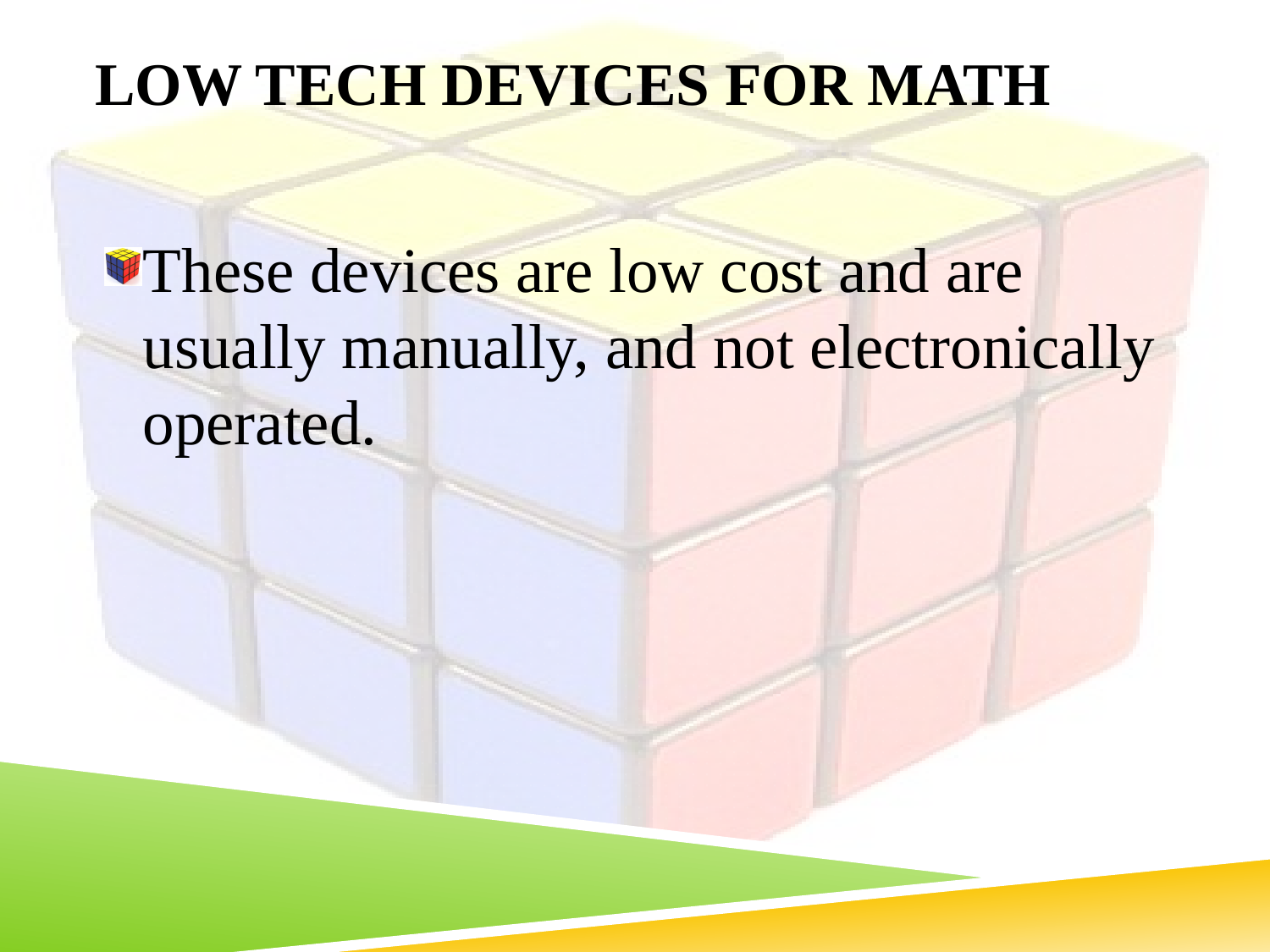

# Low Tech Devices for Math
These devices are low cost and are usually manually, and not electronically operated.